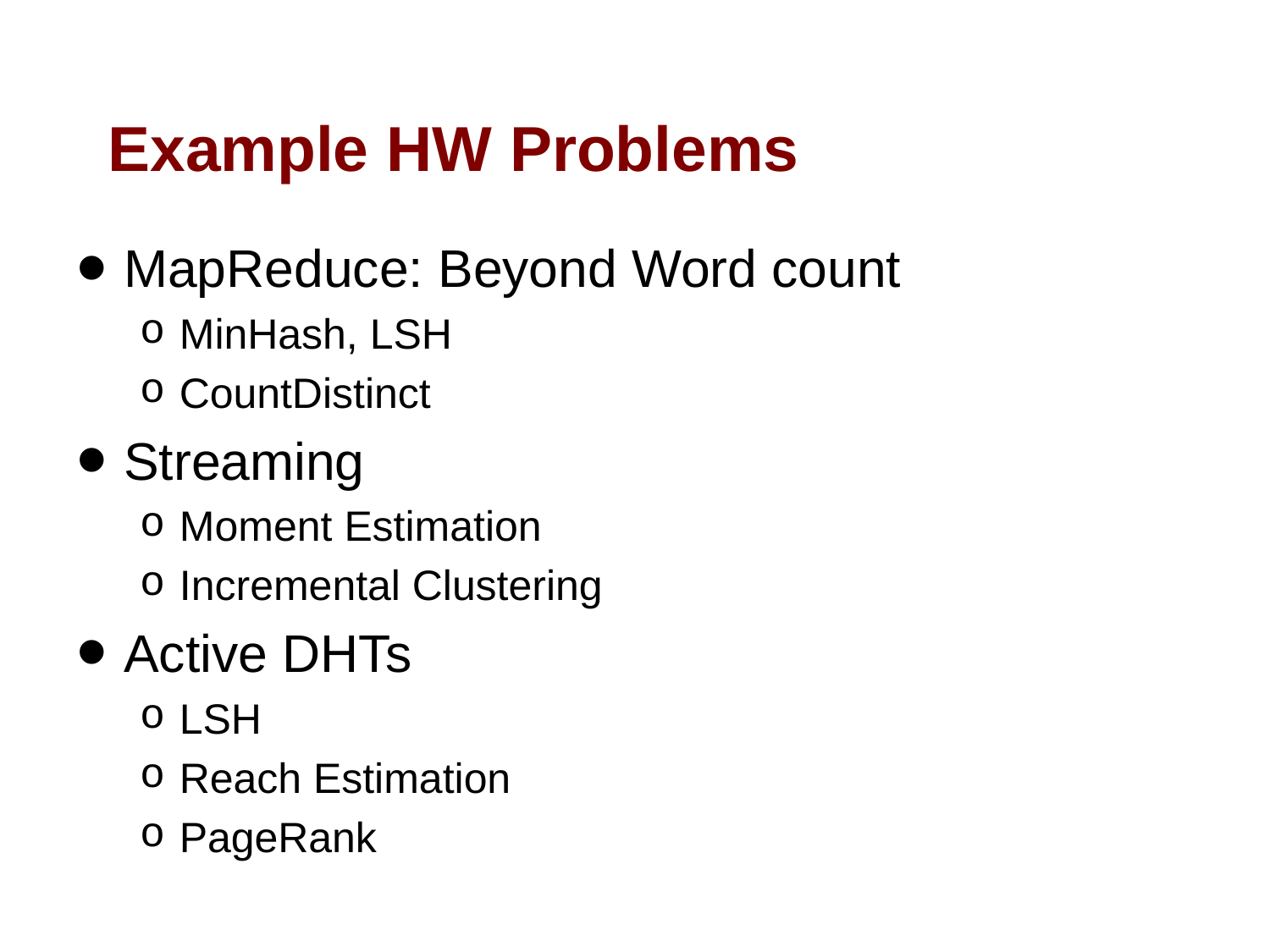

# Example HW Problems
MapReduce: Beyond Word count
MinHash, LSH
CountDistinct
Streaming
Moment Estimation
Incremental Clustering
Active DHTs
LSH
Reach Estimation
PageRank